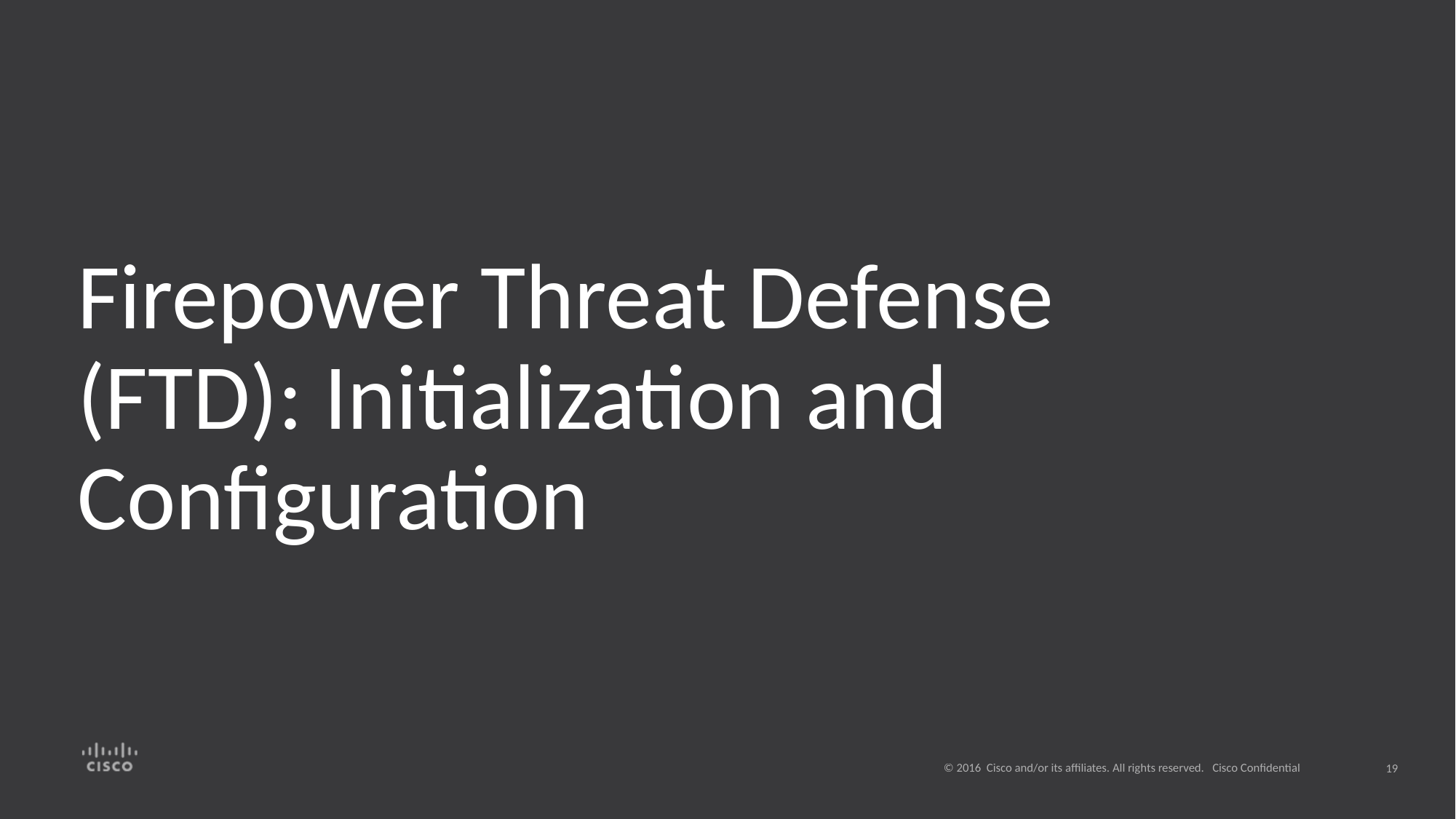

# Firepower Threat Defense (FTD): Initialization and Configuration